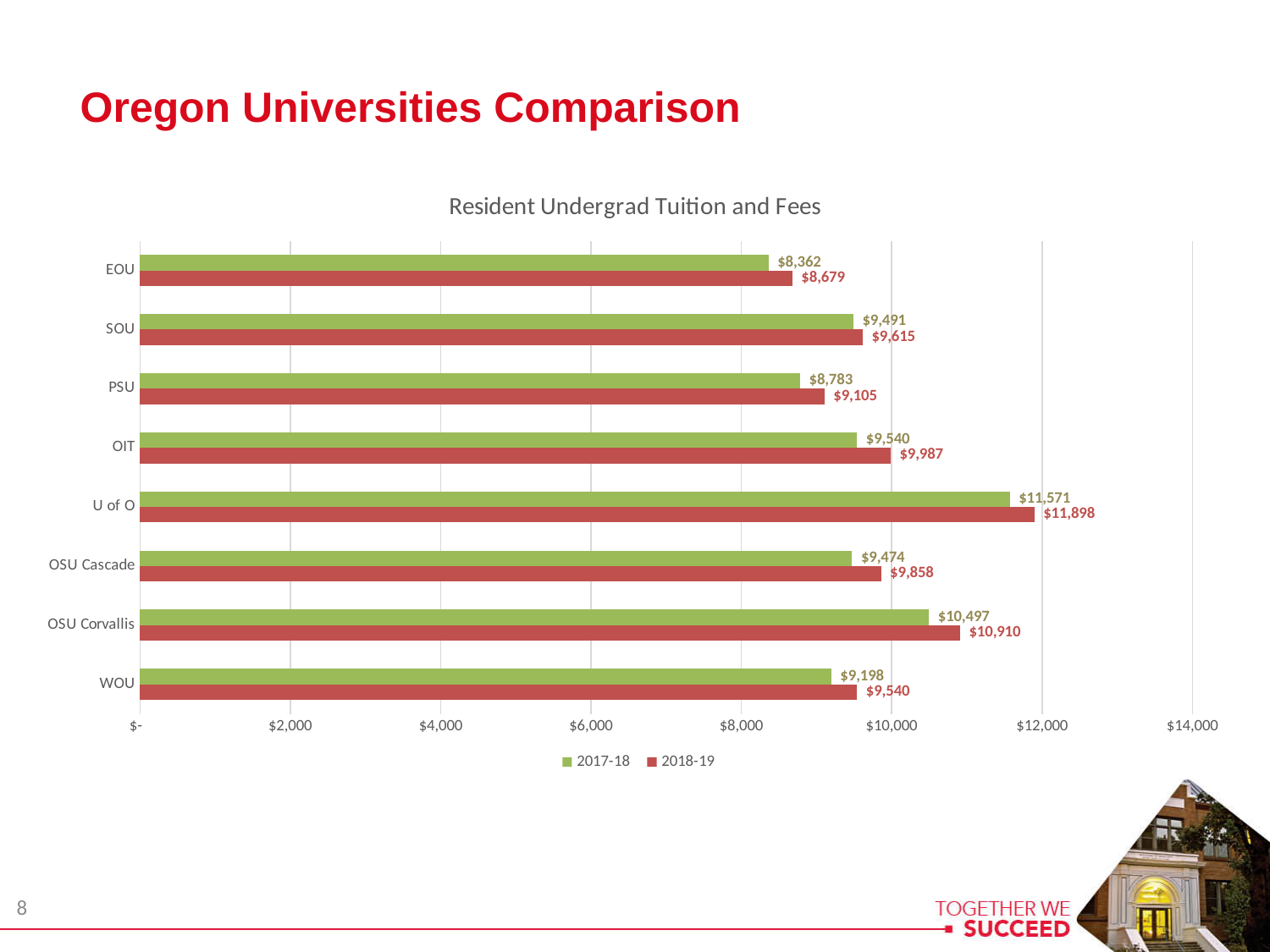

Oregon Universities Comparison

### Chart: Resident Undergrad Tuition and Fees

| Category | 2018-19 | 2017-18 |
|---|---|---|
| WOU | 9540.0 | 9198.0 |
| OSU Corvallis | 10910.0 | 10496.7 |
| OSU Cascade | 9858.0 | 9474.0 |
| U of O | 11898.0 | 11571.0 |
| OIT | 9986.85 | 9540.45 |
| PSU | 9105.0 | 8782.5 |
| SOU | 9615.0 | 9491.0 |
| EOU | 8679.0 | 8361.75 |
8